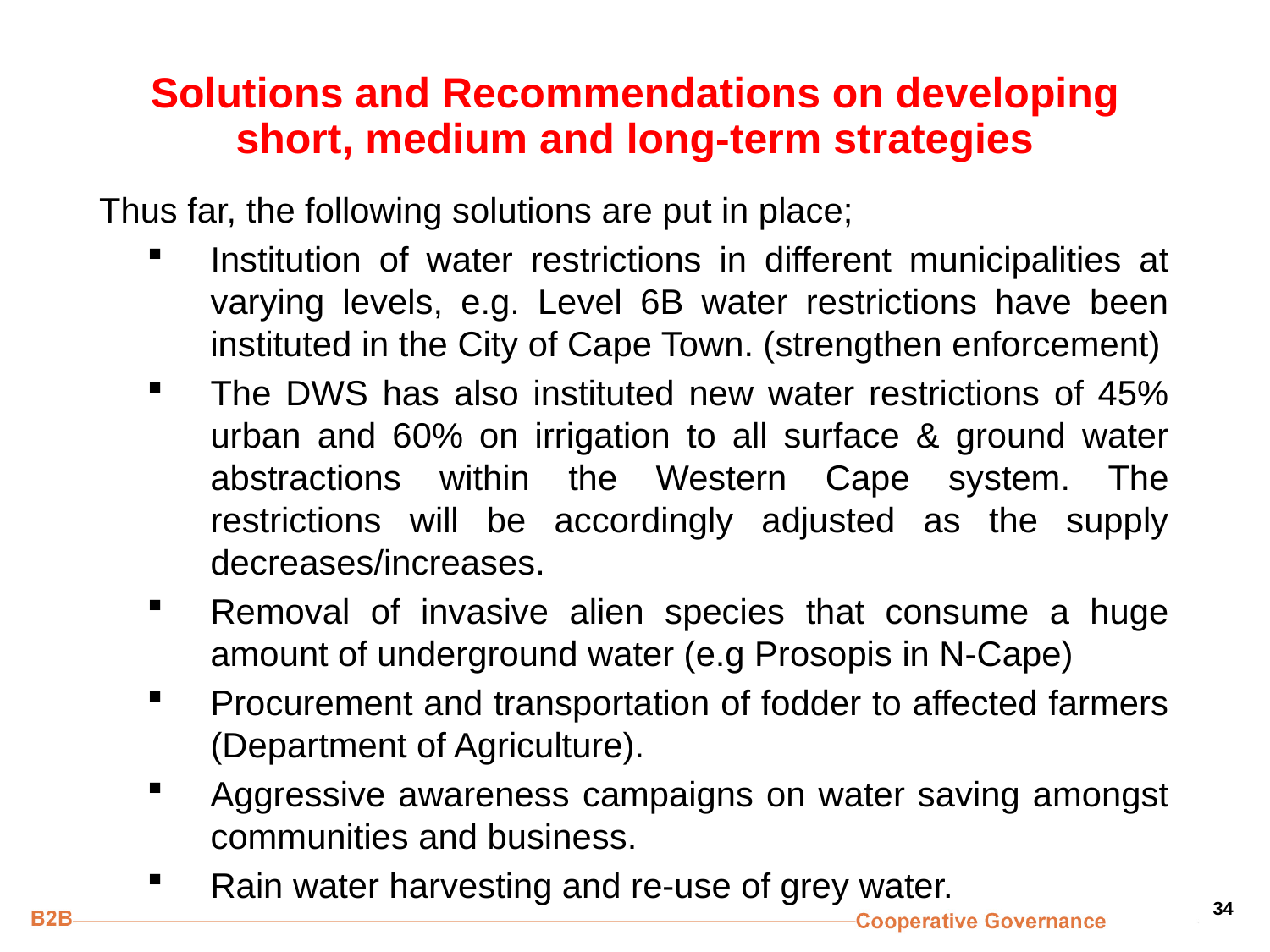

# Solutions and Recommendations on developing short, medium and long-term strategies
Thus far, the following solutions are put in place;
Institution of water restrictions in different municipalities at varying levels, e.g. Level 6B water restrictions have been instituted in the City of Cape Town. (strengthen enforcement)
The DWS has also instituted new water restrictions of 45% urban and 60% on irrigation to all surface & ground water abstractions within the Western Cape system. The restrictions will be accordingly adjusted as the supply decreases/increases.
Removal of invasive alien species that consume a huge amount of underground water (e.g Prosopis in N-Cape)
Procurement and transportation of fodder to affected farmers (Department of Agriculture).
Aggressive awareness campaigns on water saving amongst communities and business.
Rain water harvesting and re-use of grey water.

34